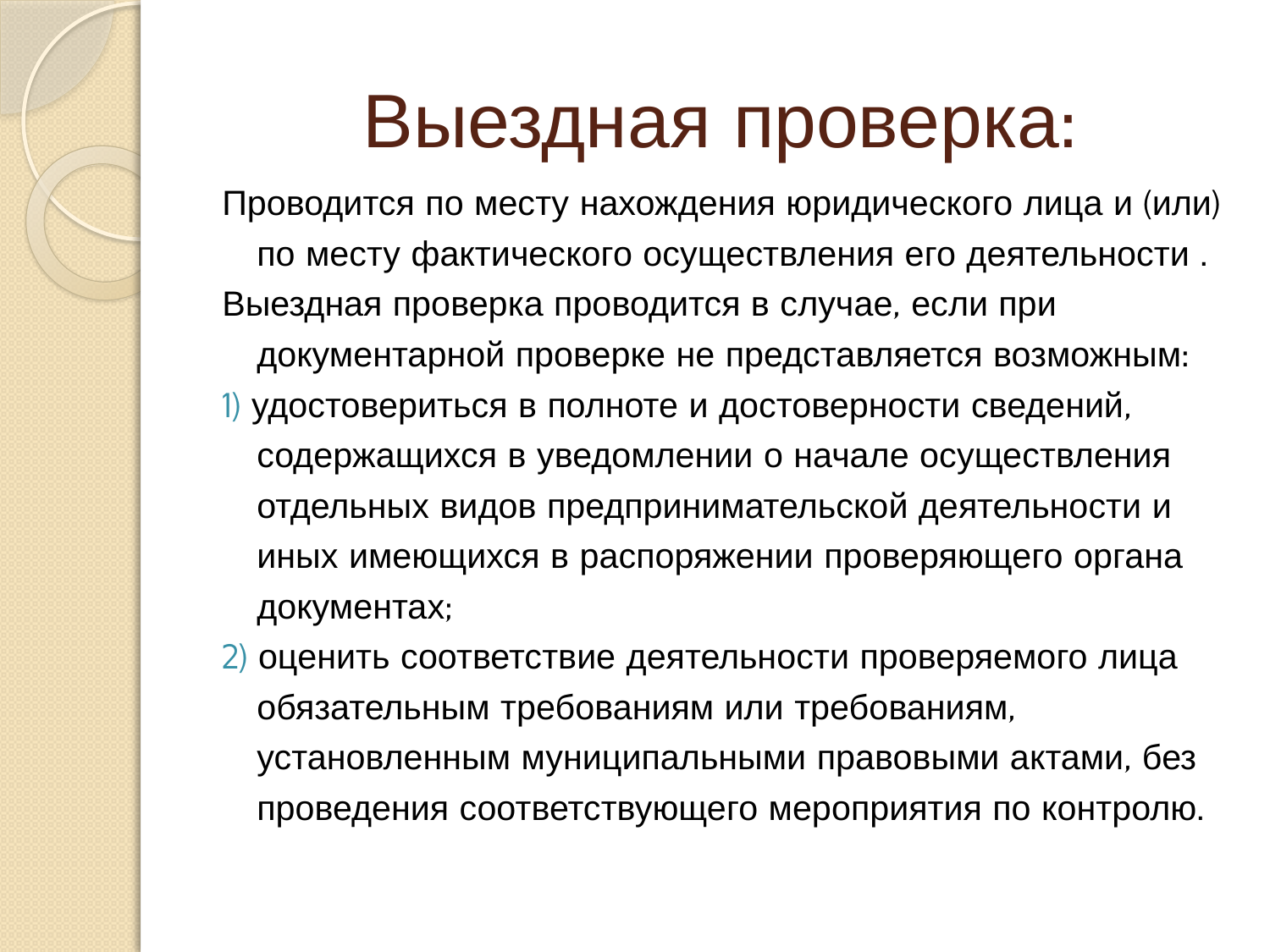

# Выездная проверка:
Проводится по месту нахождения юридического лица и (или) по месту фактического осуществления его деятельности .
Выездная проверка проводится в случае, если при документарной проверке не представляется возможным:
1) удостовериться в полноте и достоверности сведений, содержащихся в уведомлении о начале осуществления отдельных видов предпринимательской деятельности и иных имеющихся в распоряжении проверяющего органа документах;
2) оценить соответствие деятельности проверяемого лица обязательным требованиям или требованиям, установленным муниципальными правовыми актами, без проведения соответствующего мероприятия по контролю.